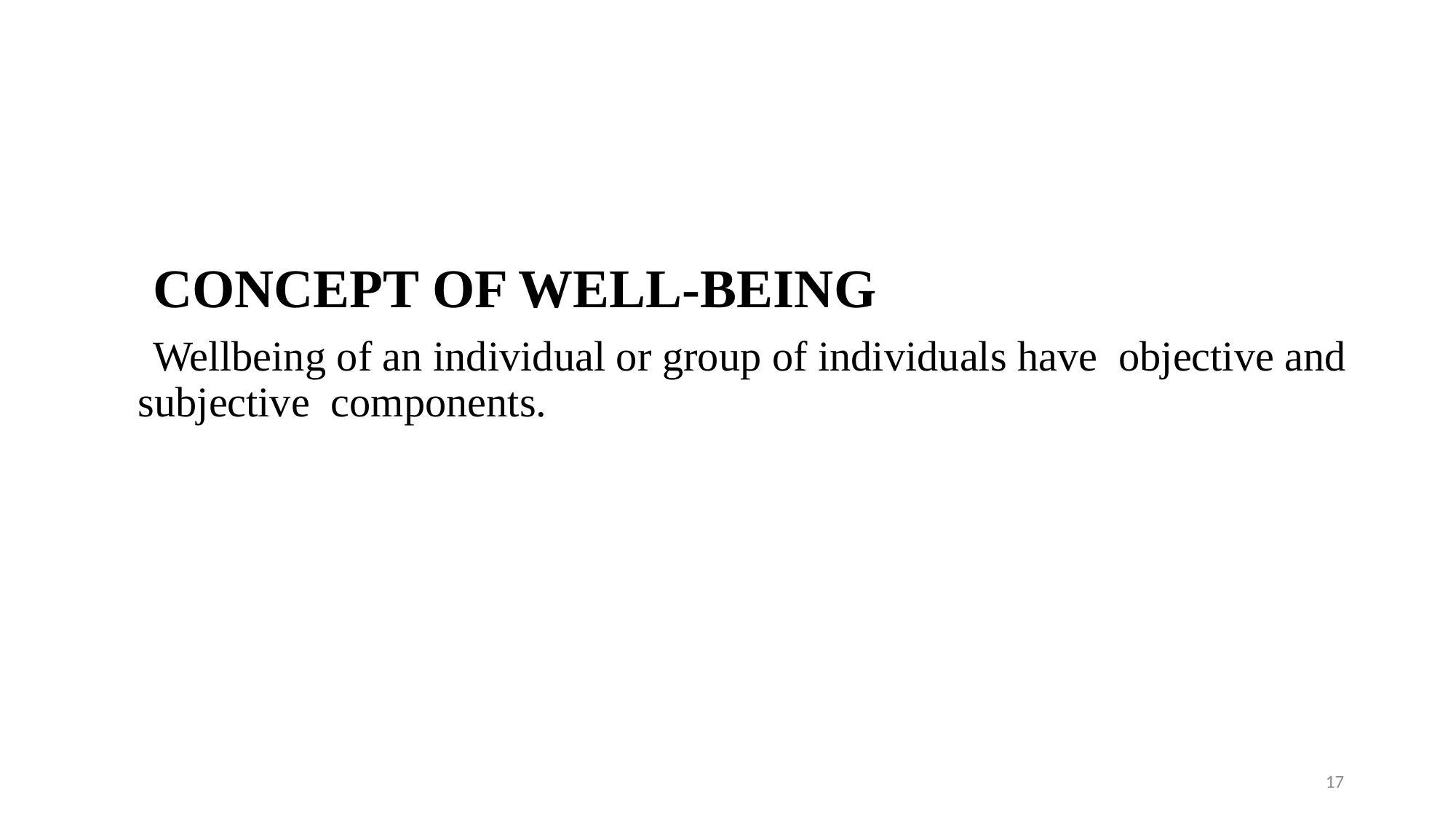

CONCEPT OF WELL-BEING
    Wellbeing of an individual or group of individuals have  objective and subjective  components.

17